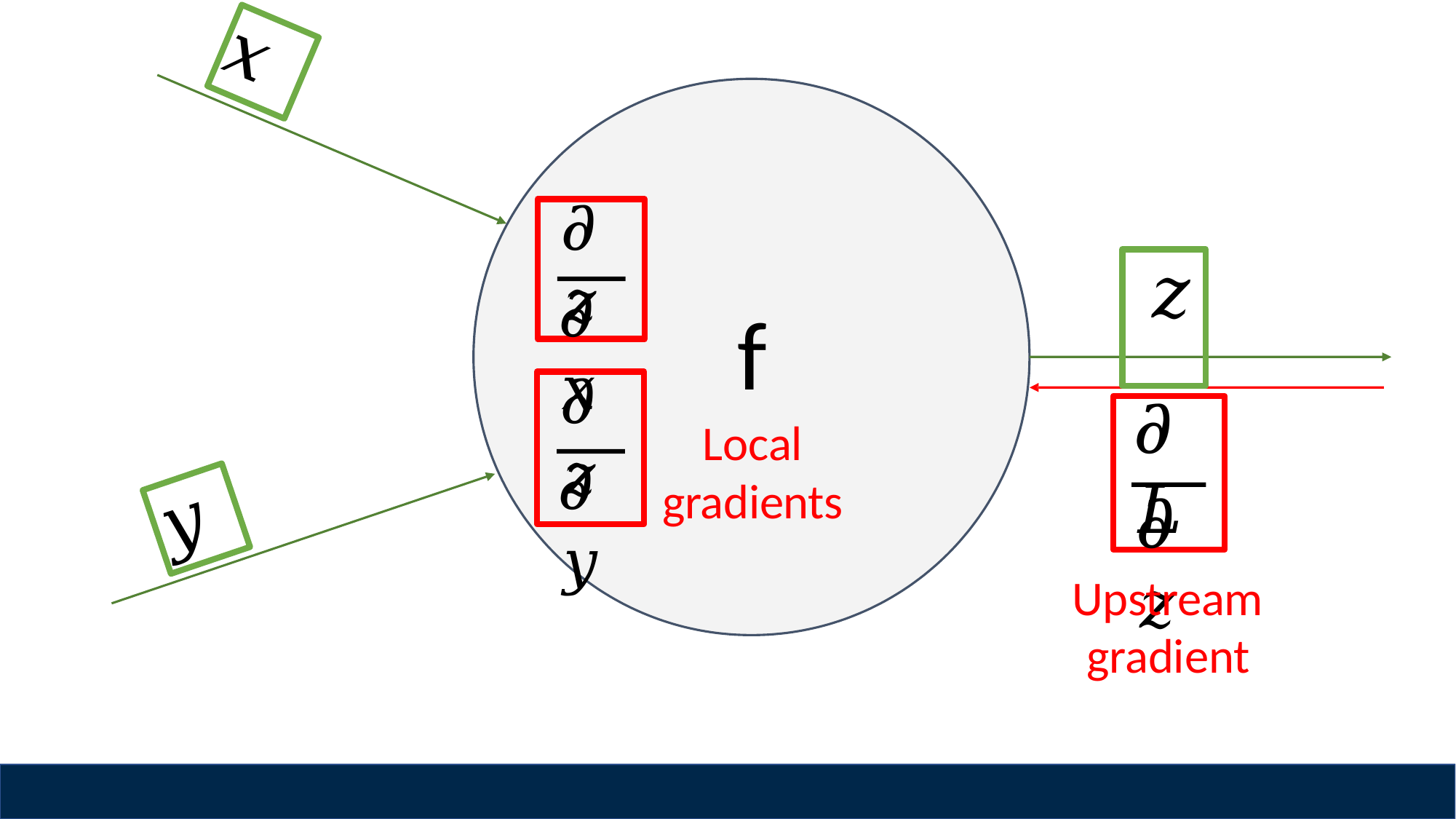

𝑥

𝜕𝑧
# 𝑧
𝜕𝑥
f
Local gradients
𝜕𝑧

𝜕𝐿

𝜕𝑦

𝜕𝑧
𝑦
Upstream gradient